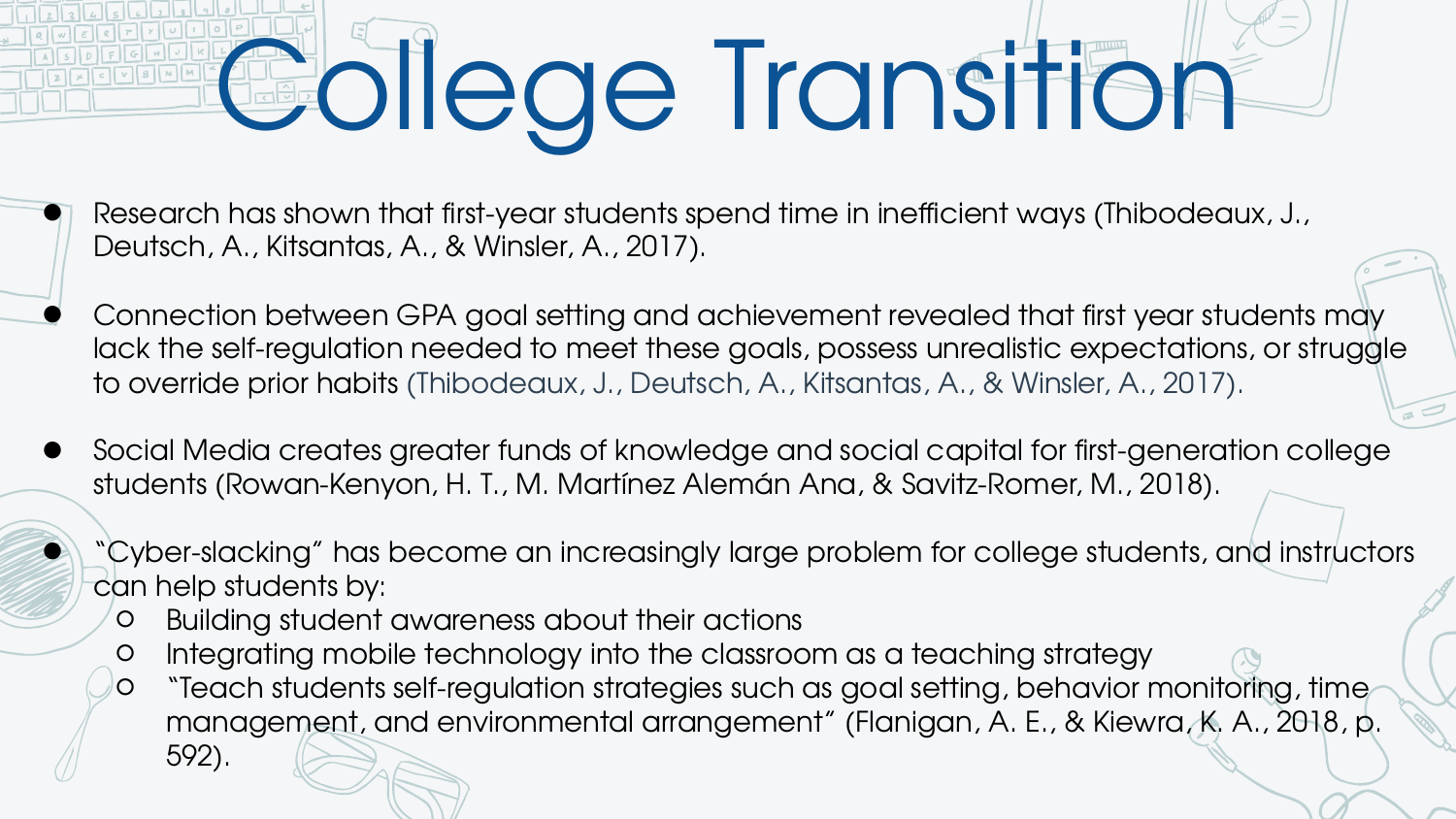

College Transition
Research has shown that first-year students spend time in inefficient ways (Thibodeaux, J., Deutsch, A., Kitsantas, A., & Winsler, A., 2017).

Connection between GPA goal setting and achievement revealed that first year students may lack the self-regulation needed to meet these goals, possess unrealistic expectations, or struggle to override prior habits (Thibodeaux, J., Deutsch, A., Kitsantas, A., & Winsler, A., 2017).

Social Media creates greater funds of knowledge and social capital for first-generation college students (Rowan-Kenyon, H. T., M. Martínez Alemán Ana, & Savitz-Romer, M., 2018).

“Cyber-slacking” has become an increasingly large problem for college students, and instructors can help students by:
Building student awareness about their actions
Integrating mobile technology into the classroom as a teaching strategy
“Teach students self-regulation strategies such as goal setting, behavior monitoring, time management, and environmental arrangement” (Flanigan, A. E., & Kiewra, K. A., 2018, p. 592).